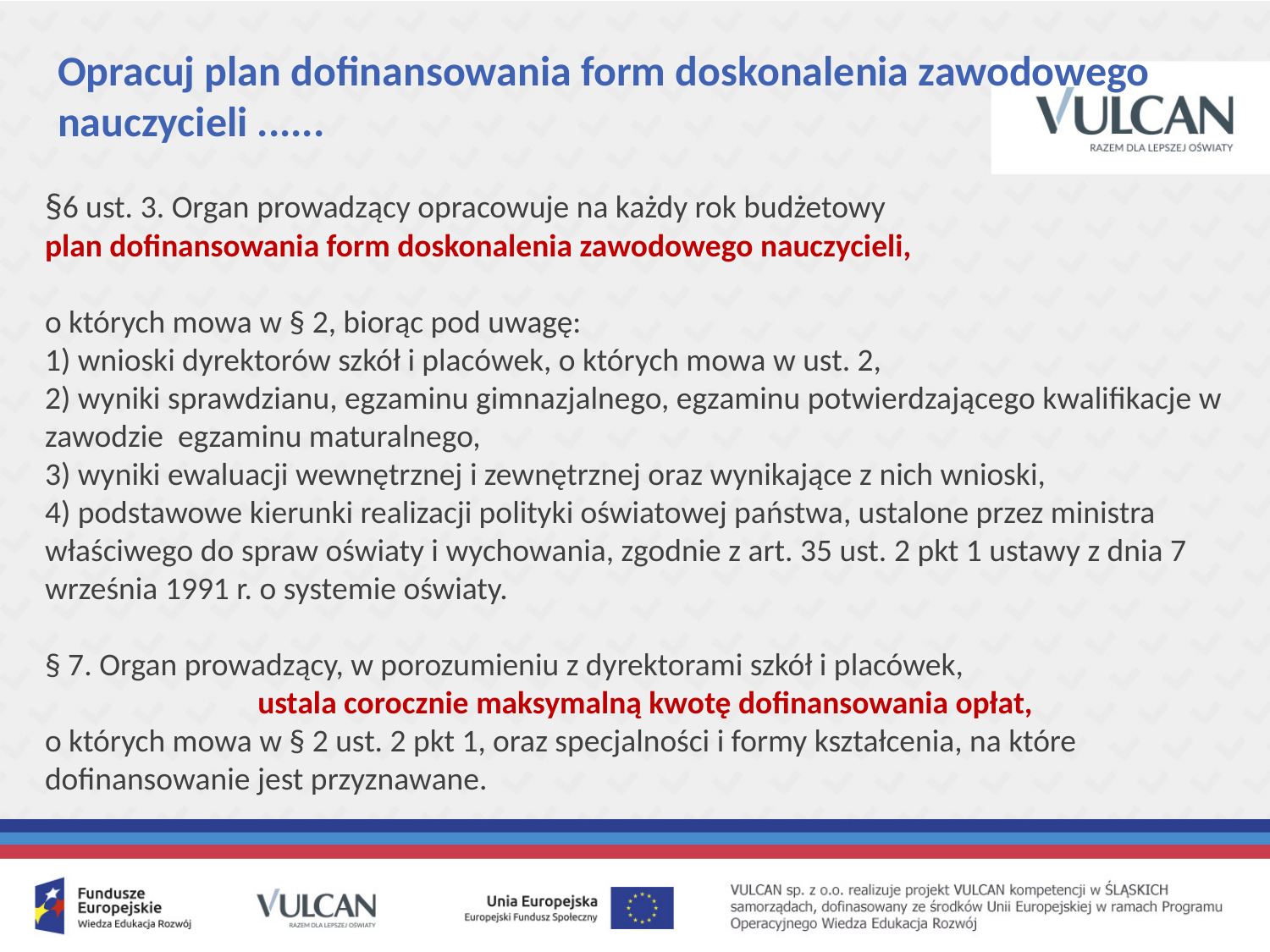

# Opracuj plan dofinansowania form doskonalenia zawodowego nauczycieli ......
§6 ust. 3. Organ prowadzący opracowuje na każdy rok budżetowy
plan dofinansowania form doskonalenia zawodowego nauczycieli,

o których mowa w § 2, biorąc pod uwagę:
1) wnioski dyrektorów szkół i placówek, o których mowa w ust. 2,
2) wyniki sprawdzianu, egzaminu gimnazjalnego, egzaminu potwierdzającego kwalifikacje w zawodzie  egzaminu maturalnego,
3) wyniki ewaluacji wewnętrznej i zewnętrznej oraz wynikające z nich wnioski,
4) podstawowe kierunki realizacji polityki oświatowej państwa, ustalone przez ministra właściwego do spraw oświaty i wychowania, zgodnie z art. 35 ust. 2 pkt 1 ustawy z dnia 7 września 1991 r. o systemie oświaty.

§ 7. Organ prowadzący, w porozumieniu z dyrektorami szkół i placówek,
ustala corocznie maksymalną kwotę dofinansowania opłat,
o których mowa w § 2 ust. 2 pkt 1, oraz specjalności i formy kształcenia, na które dofinansowanie jest przyznawane.